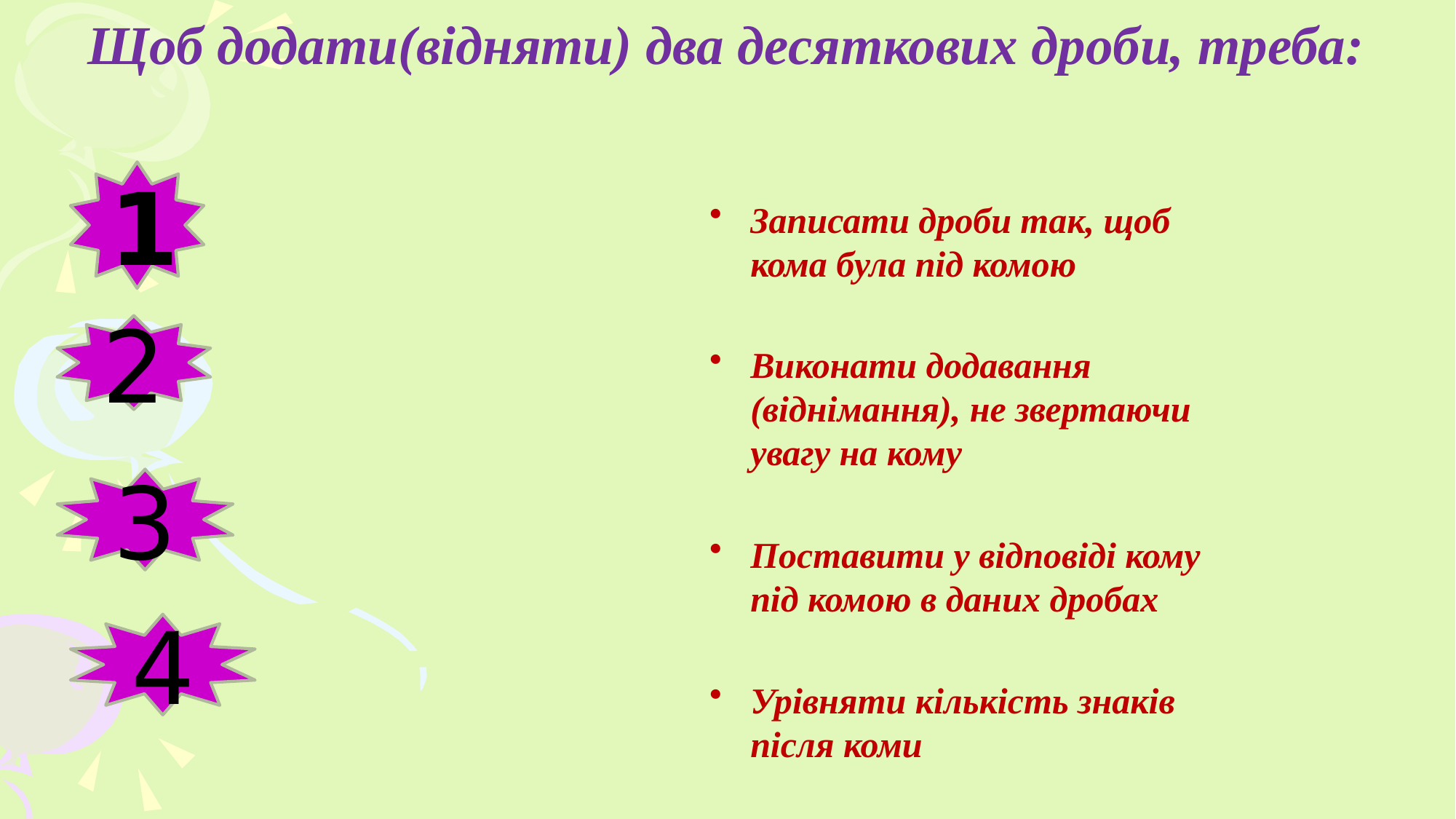

# Щоб додати(відняти) два десяткових дроби, треба:

1
Записати дроби так, щоб кома була під комою

Виконати додавання (віднімання), не звертаючи увагу на кому

Поставити у відповіді кому під комою в даних дробах

Урівняти кількість знаків після коми

2
3
4